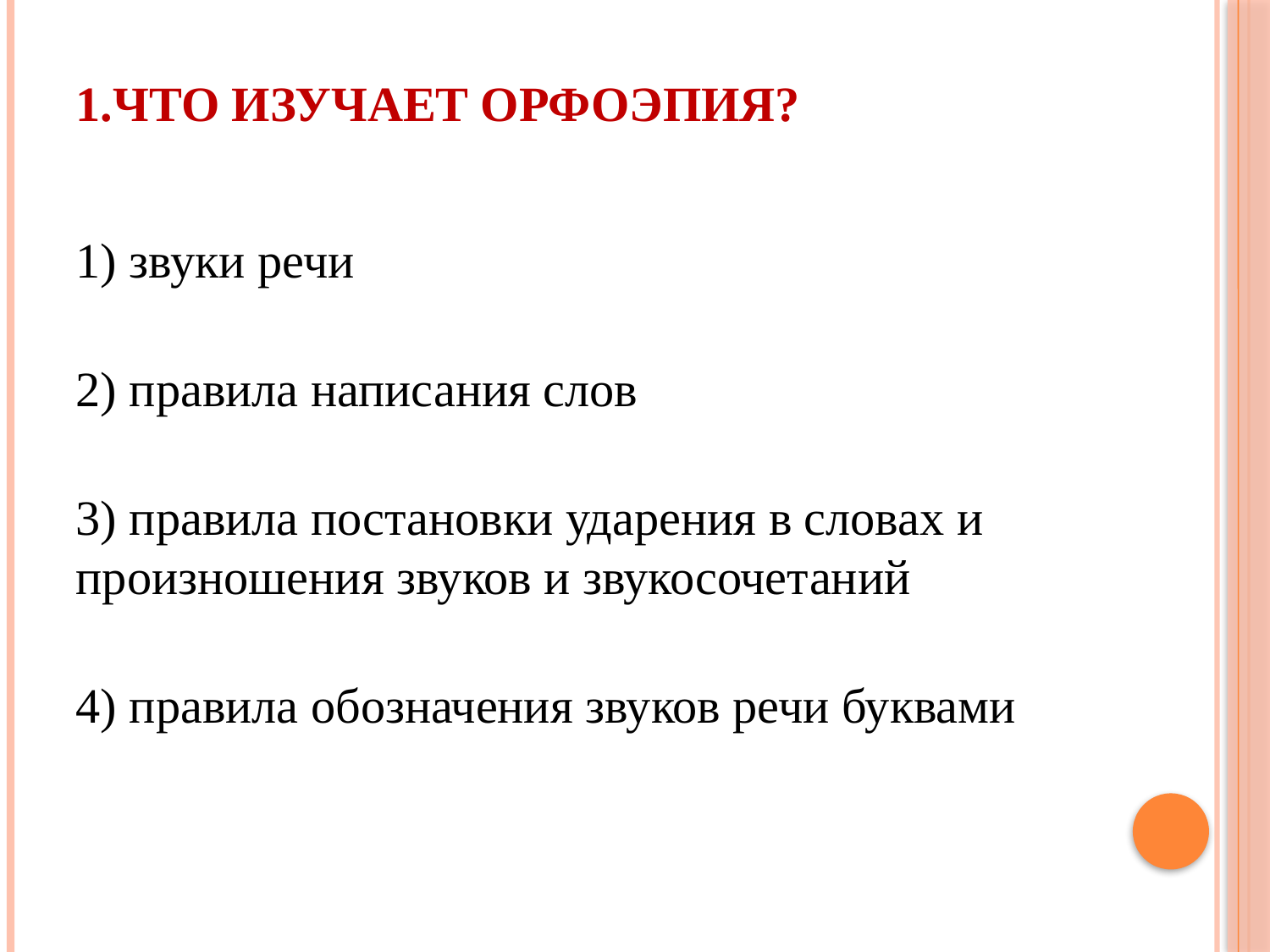

# 1.Что изучает орфоэпия?
1) звуки речи
2) правила написания слов
3) правила постановки ударения в словах и произношения звуков и звукосочетаний
4) правила обозначения звуков речи буквами